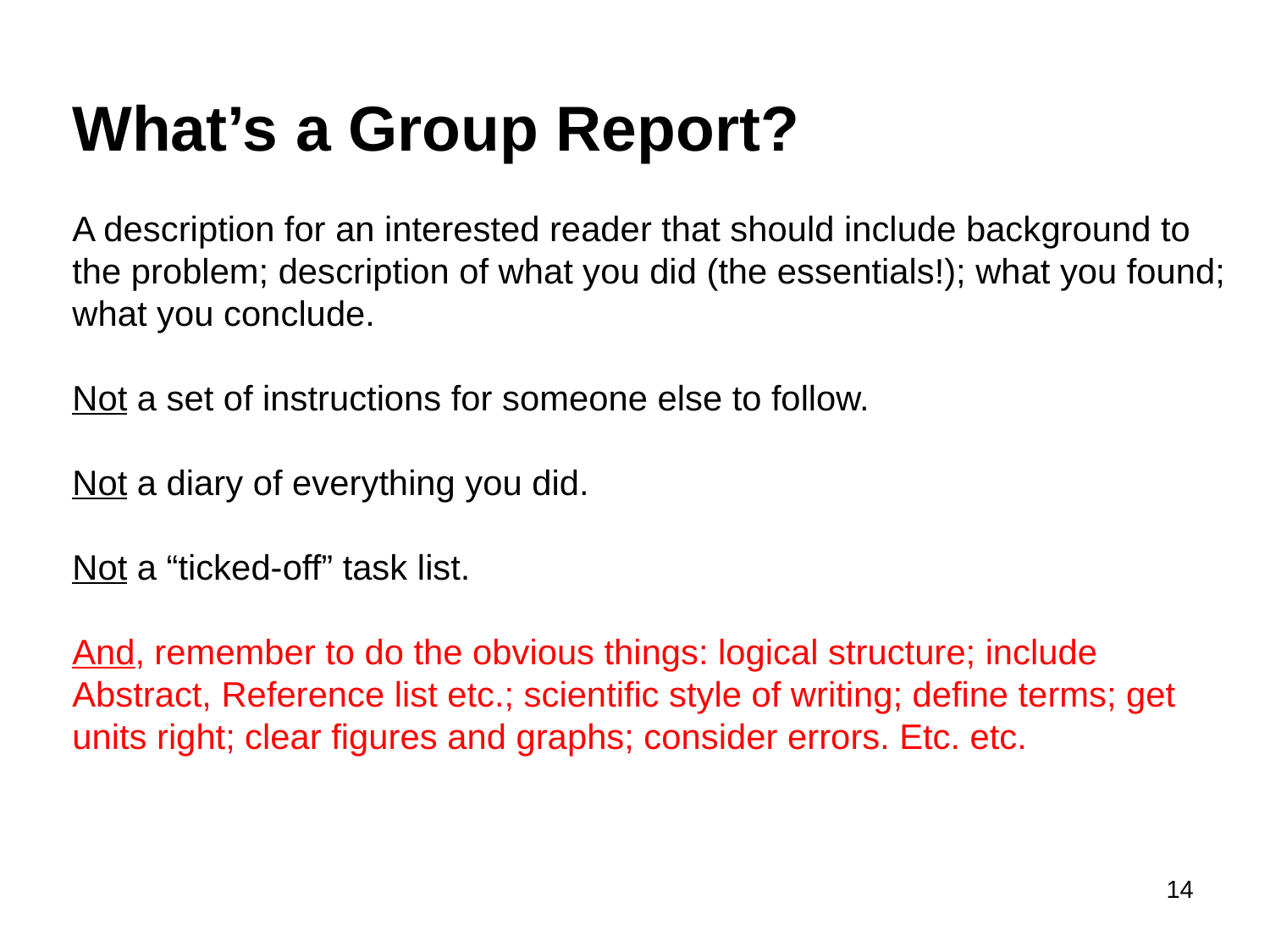

What’s a Group Report?

A description for an interested reader that should include background to the problem; description of what you did (the essentials!); what you found; what you conclude.

Not a set of instructions for someone else to follow.

Not a diary of everything you did.

Not a “ticked-off” task list.

And, remember to do the obvious things: logical structure; include Abstract, Reference list etc.; scientific style of writing; define terms; get units right; clear figures and graphs; consider errors. Etc. etc.
14